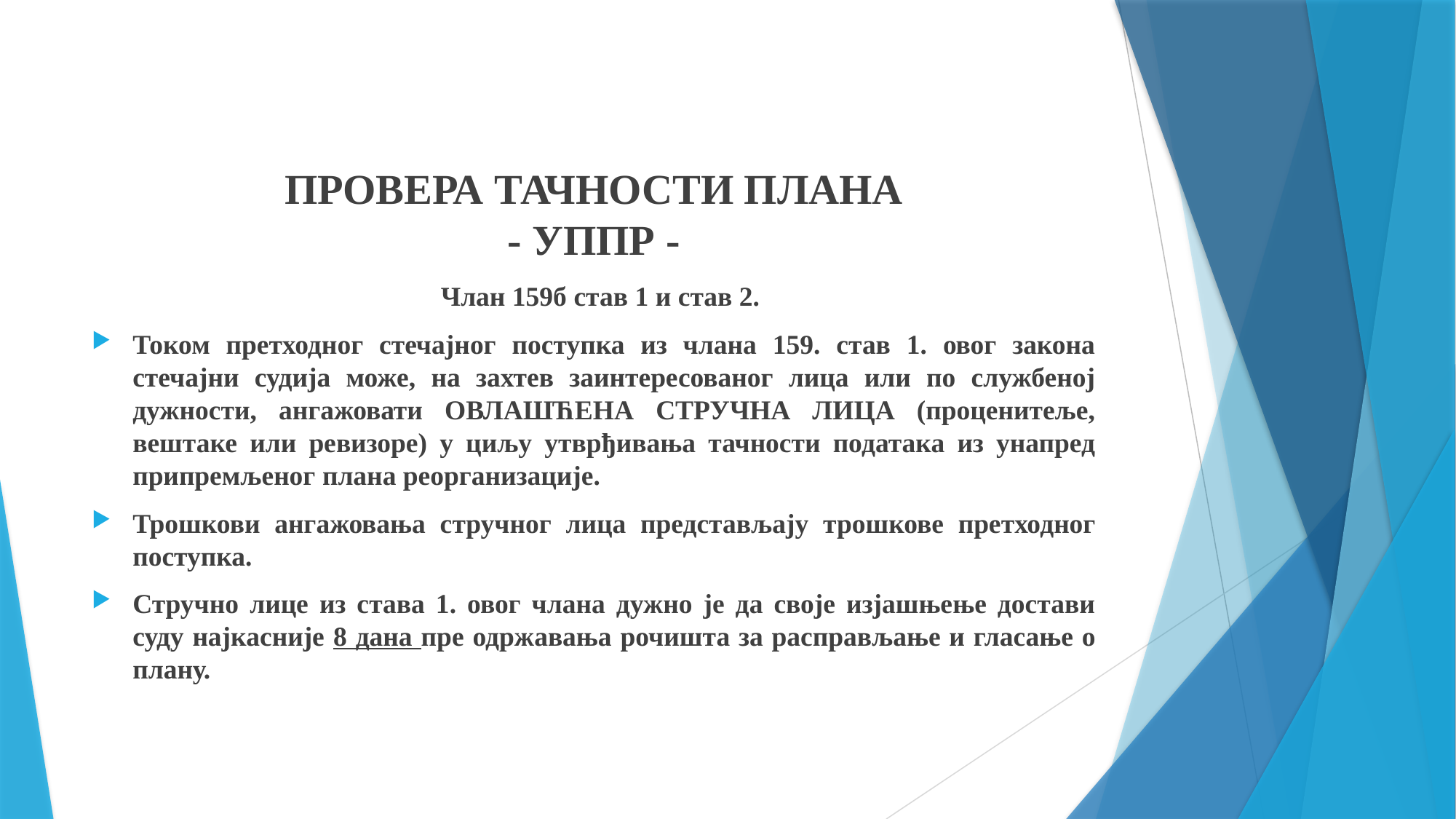

ПРОВЕРА ТАЧНОСТИ ПЛАНА
- УППР -
Члан 159б став 1 и став 2.
Током претходног стечајног поступка из члана 159. став 1. овог закона стечајни судија може, на захтев заинтересованог лица или по службеној дужности, ангажовати ОВЛАШЋЕНА СТРУЧНА ЛИЦА (проценитеље, вештаке или ревизоре) у циљу утврђивања тачности података из унапред припремљеног плана реорганизације.
Трошкови ангажовања стручног лица представљају трошкове претходног поступка.
Стручно лице из става 1. овог члана дужно је да своје изјашњење достави суду најкасније 8 дана пре одржавања рочишта за расправљање и гласање о плану.